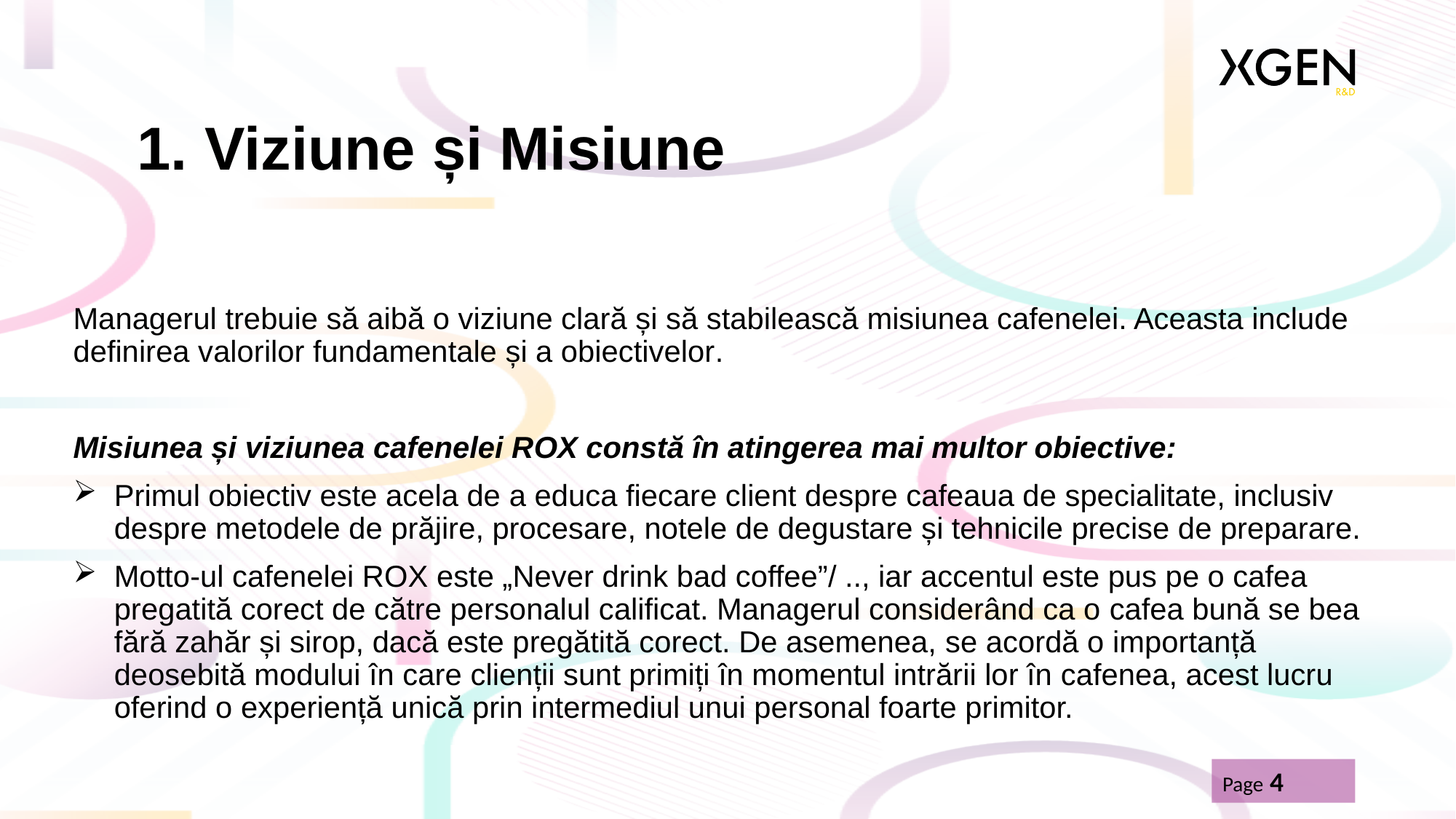

# 1. Viziune și Misiune

Managerul trebuie să aibă o viziune clară și să stabilească misiunea cafenelei. Aceasta include definirea valorilor fundamentale și a obiectivelor.

Misiunea și viziunea cafenelei ROX constă în atingerea mai multor obiective:
Primul obiectiv este acela de a educa fiecare client despre cafeaua de specialitate, inclusiv despre metodele de prăjire, procesare, notele de degustare și tehnicile precise de preparare.
Motto-ul cafenelei ROX este „Never drink bad coffee”/ .., iar accentul este pus pe o cafea pregatită corect de către personalul calificat. Managerul considerând ca o cafea bună se bea fără zahăr și sirop, dacă este pregătită corect. De asemenea, se acordă o importanță deosebită modului în care clienții sunt primiți în momentul intrării lor în cafenea, acest lucru oferind o experiență unică prin intermediul unui personal foarte primitor.

Page 4